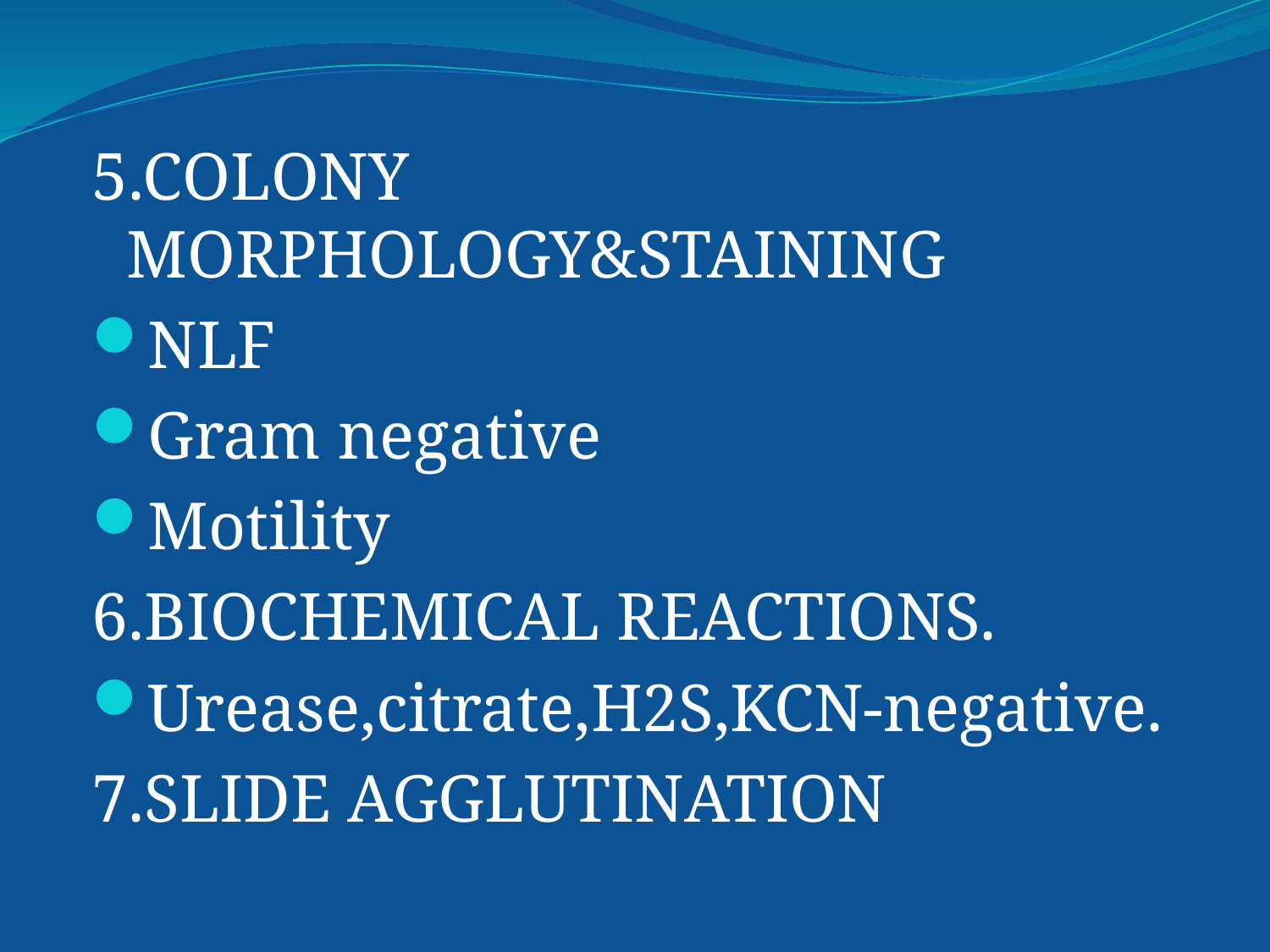

5.COLONY MORPHOLOGY&STAINING
NLF
Gram negative
Motility
6.BIOCHEMICAL REACTIONS.
Urease,citrate,H2S,KCN-negative.
7.SLIDE AGGLUTINATION